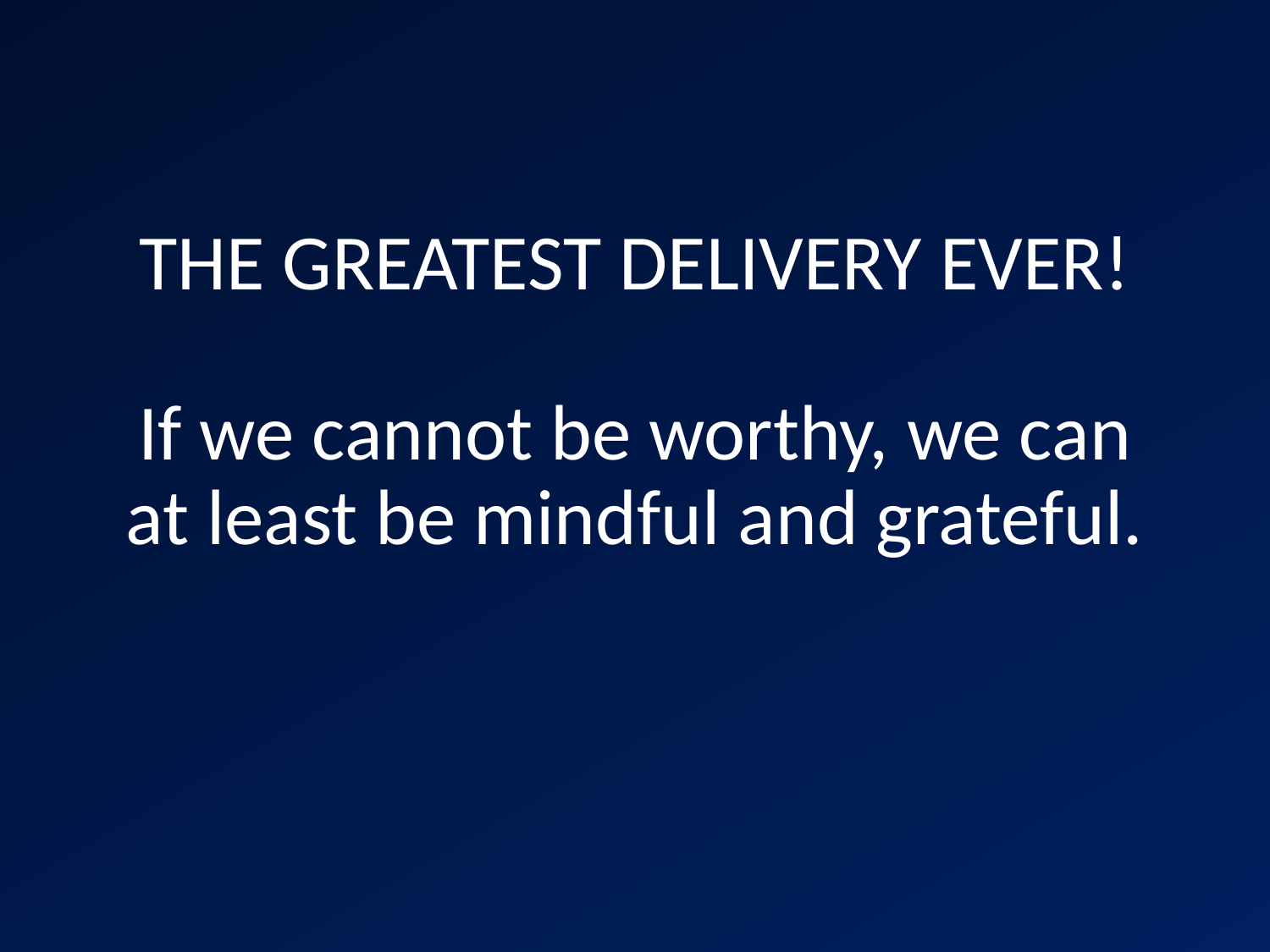

# THE GREATEST DELIVERY EVER! If we cannot be worthy, we can at least be mindful and grateful.